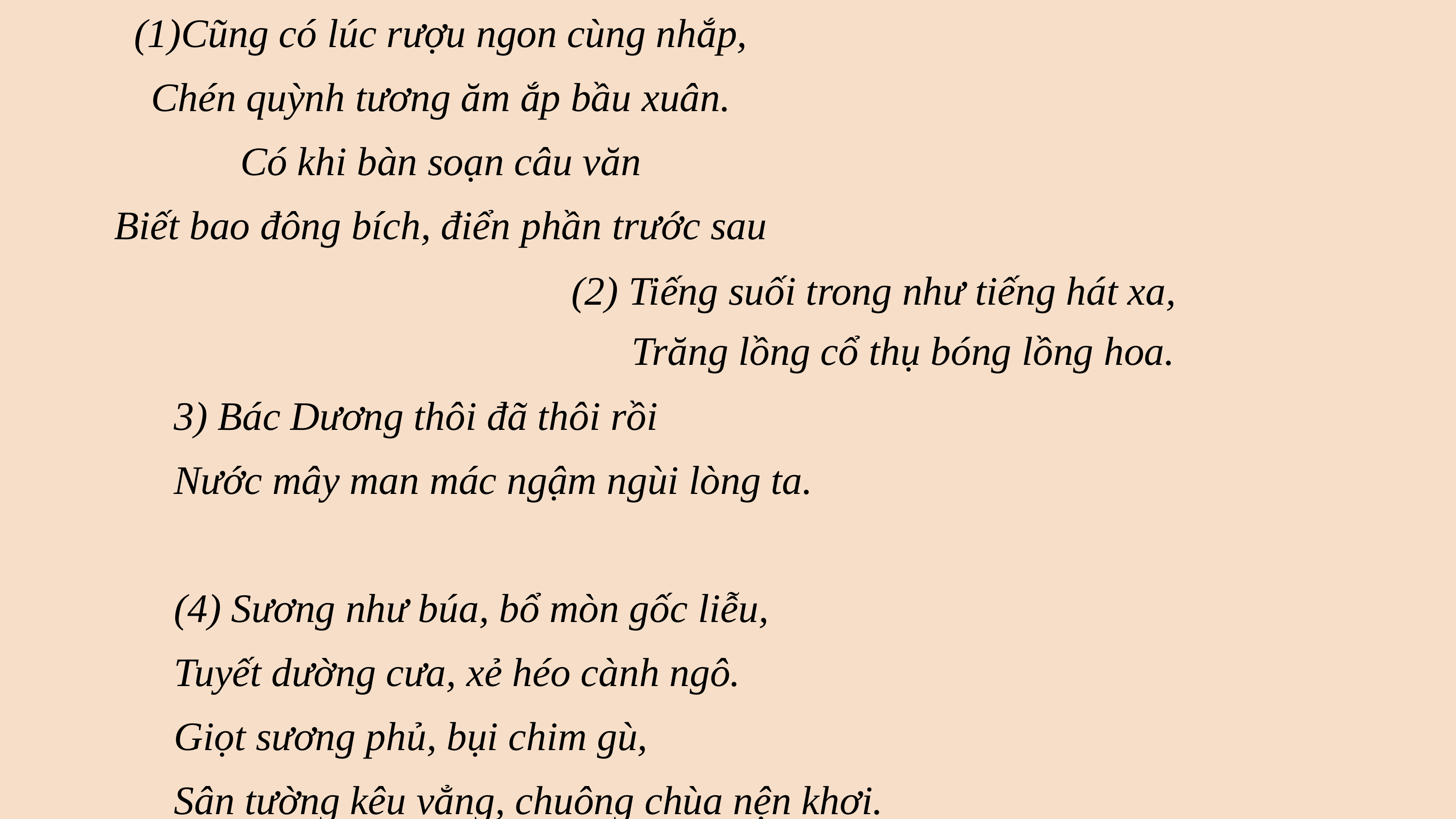

(1)Cũng có lúc rượu ngon cùng nhắp,
Chén quỳnh tương ăm ắp bầu xuân.
Có khi bàn soạn câu văn
Biết bao đông bích, điển phần trước sau
(2) Tiếng suối trong như tiếng hát xa,
      Trăng lồng cổ thụ bóng lồng hoa.
3) Bác Dương thôi đã thôi rồi
Nước mây man mác ngậm ngùi lòng ta.

(4) Sương như búa, bổ mòn gốc liễu,
Tuyết dường cưa, xẻ héo cành ngô.
Giọt sương phủ, bụi chim gù,
Sân tường kêu vẳng, chuông chùa nện khơi.